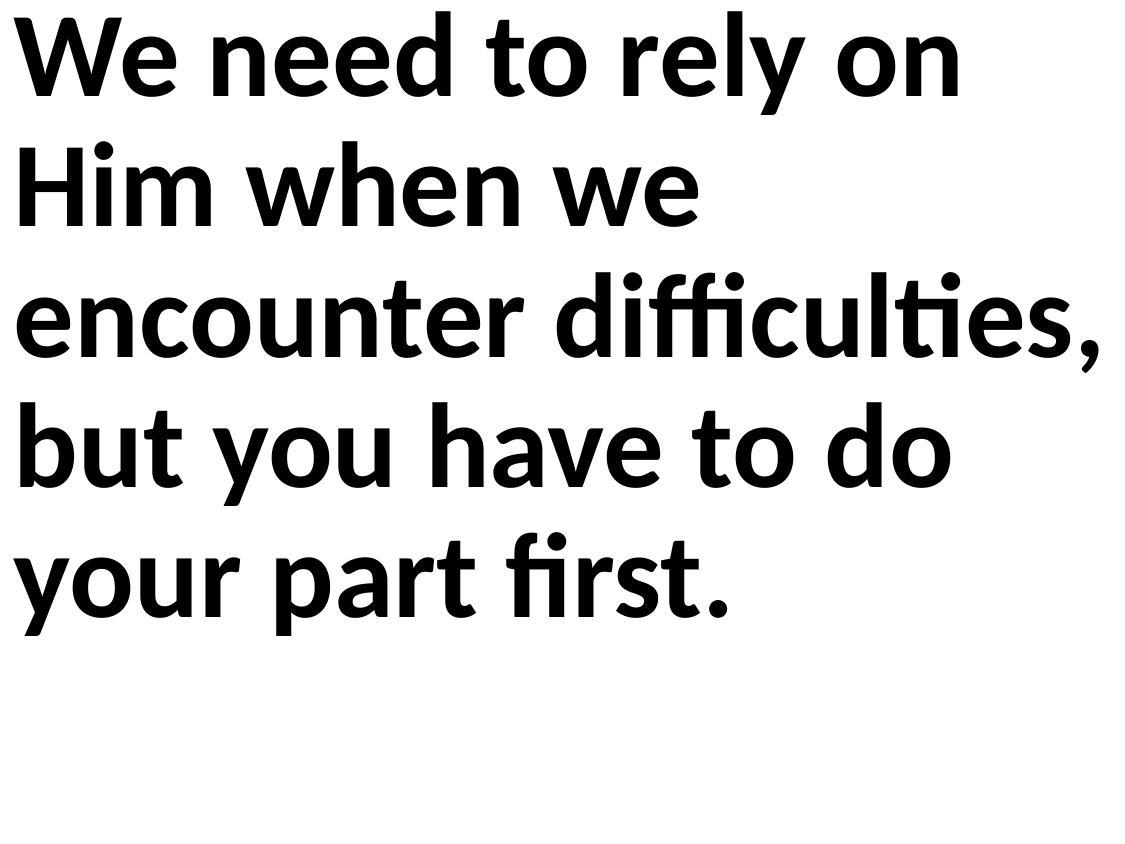

We need to rely on Him when we encounter difficulties, but you have to do your part first.